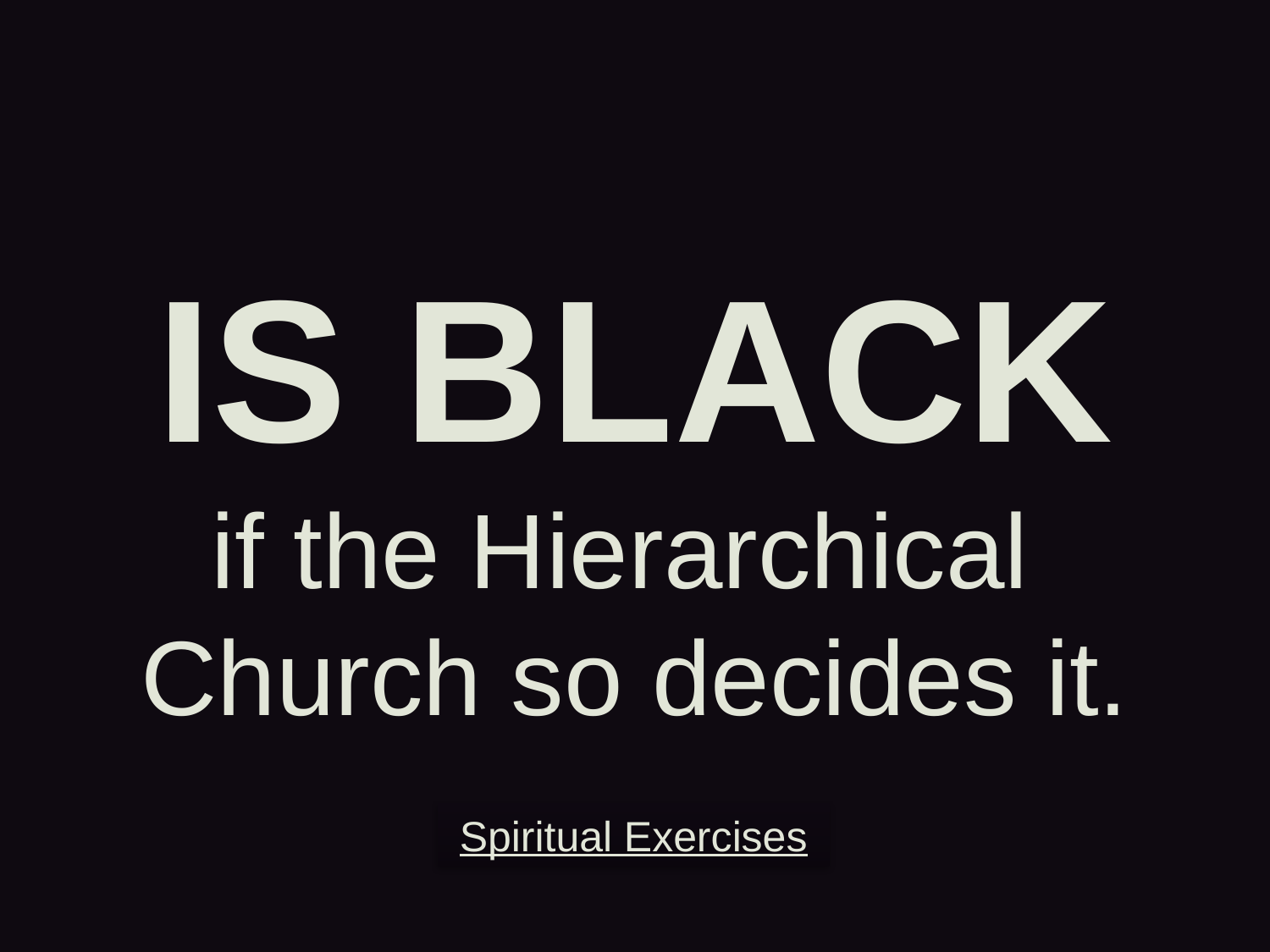

IS BLACK
if the Hierarchical
Church so decides it.
Spiritual Exercises